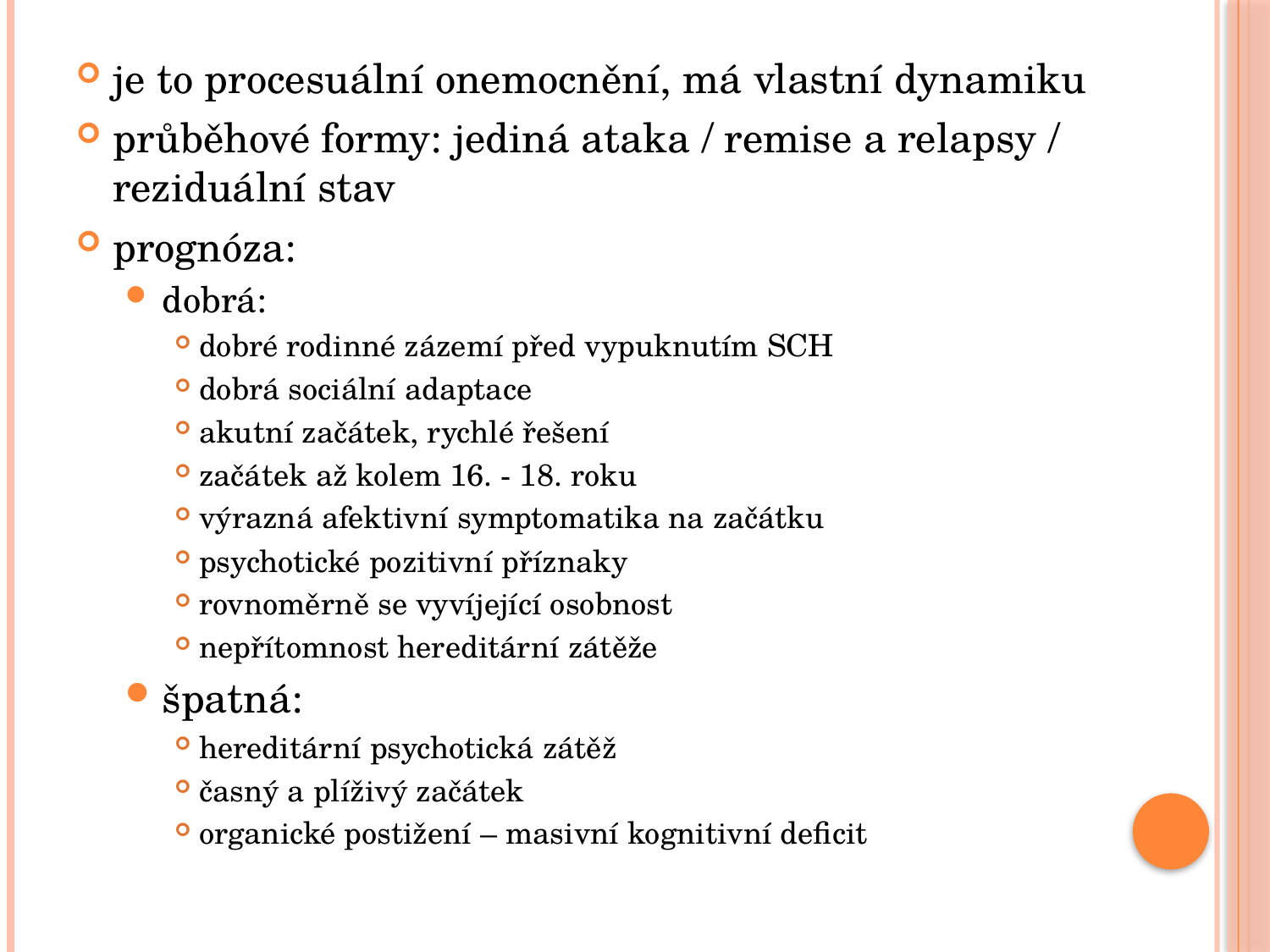

je to procesuální onemocnění, má vlastní dynamiku
průběhové formy: jediná ataka / remise a relapsy / reziduální stav
prognóza:
dobrá:
dobré rodinné zázemí před vypuknutím SCH
dobrá sociální adaptace
akutní začátek, rychlé řešení
začátek až kolem 16. - 18. roku
výrazná afektivní symptomatika na začátku
psychotické pozitivní příznaky
rovnoměrně se vyvíjející osobnost
nepřítomnost hereditární zátěže
špatná:
hereditární psychotická zátěž
časný a plíživý začátek
organické postižení – masivní kognitivní deficit